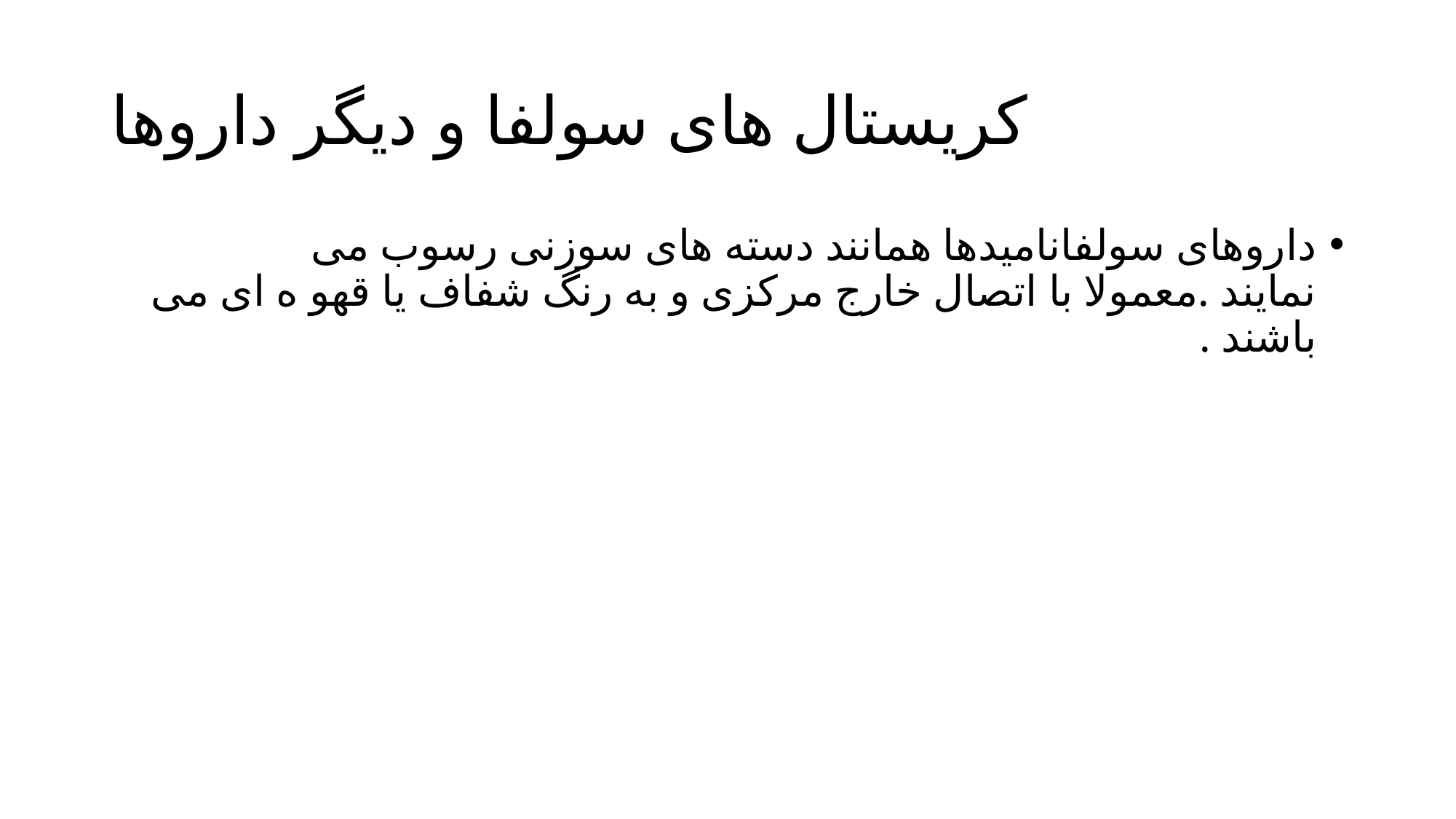

# کریستال های سولفا و دیگر داروها
داروهای سولفانامیدها همانند دسته های سوزنی رسوب می نمایند .معمولا با اتصال خارج مرکزی و به رنگ شفاف یا قهو ه ای می باشند .